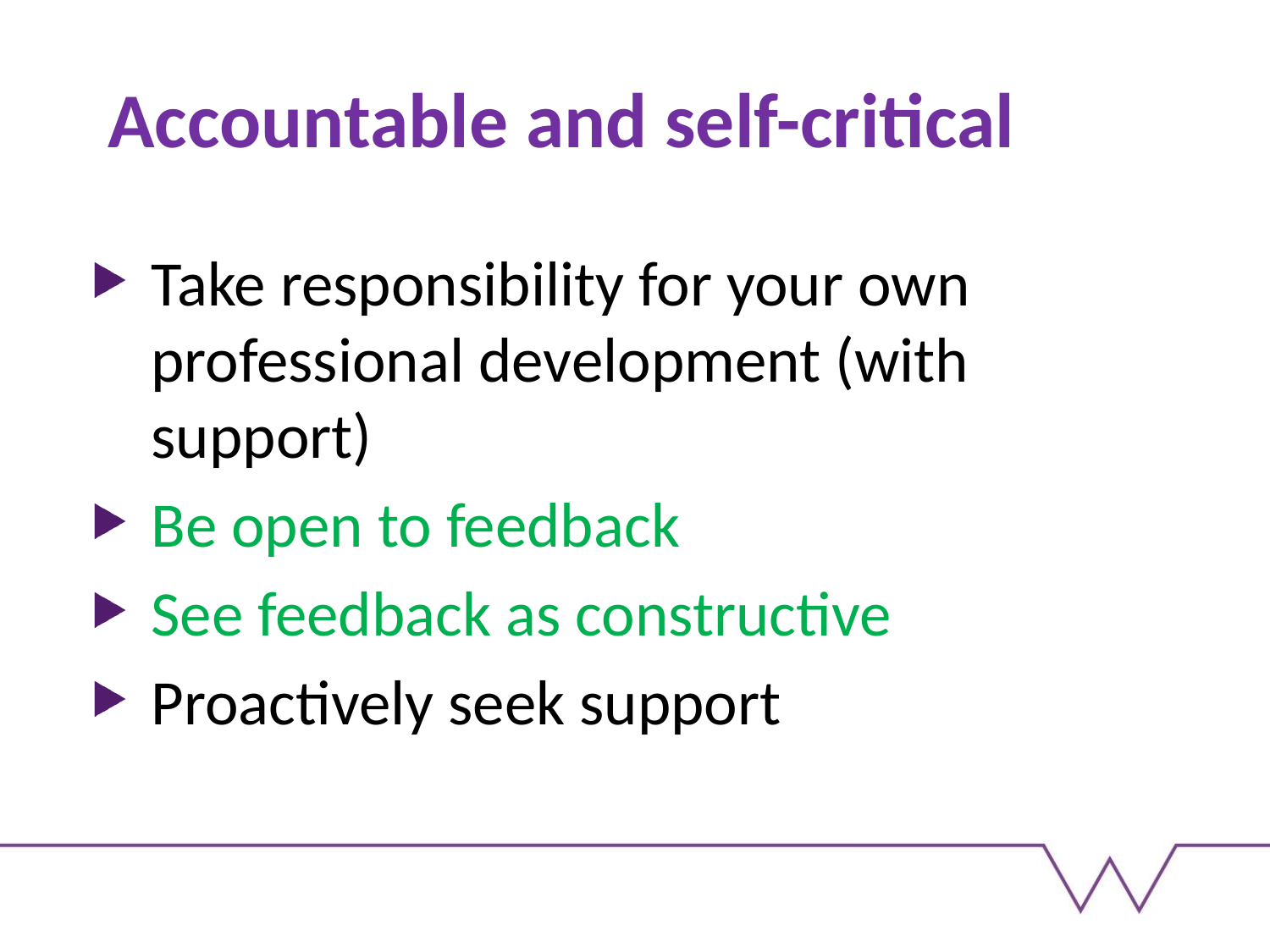

# Accountable and self-critical
Take responsibility for your own professional development (with support)
Be open to feedback
See feedback as constructive
Proactively seek support